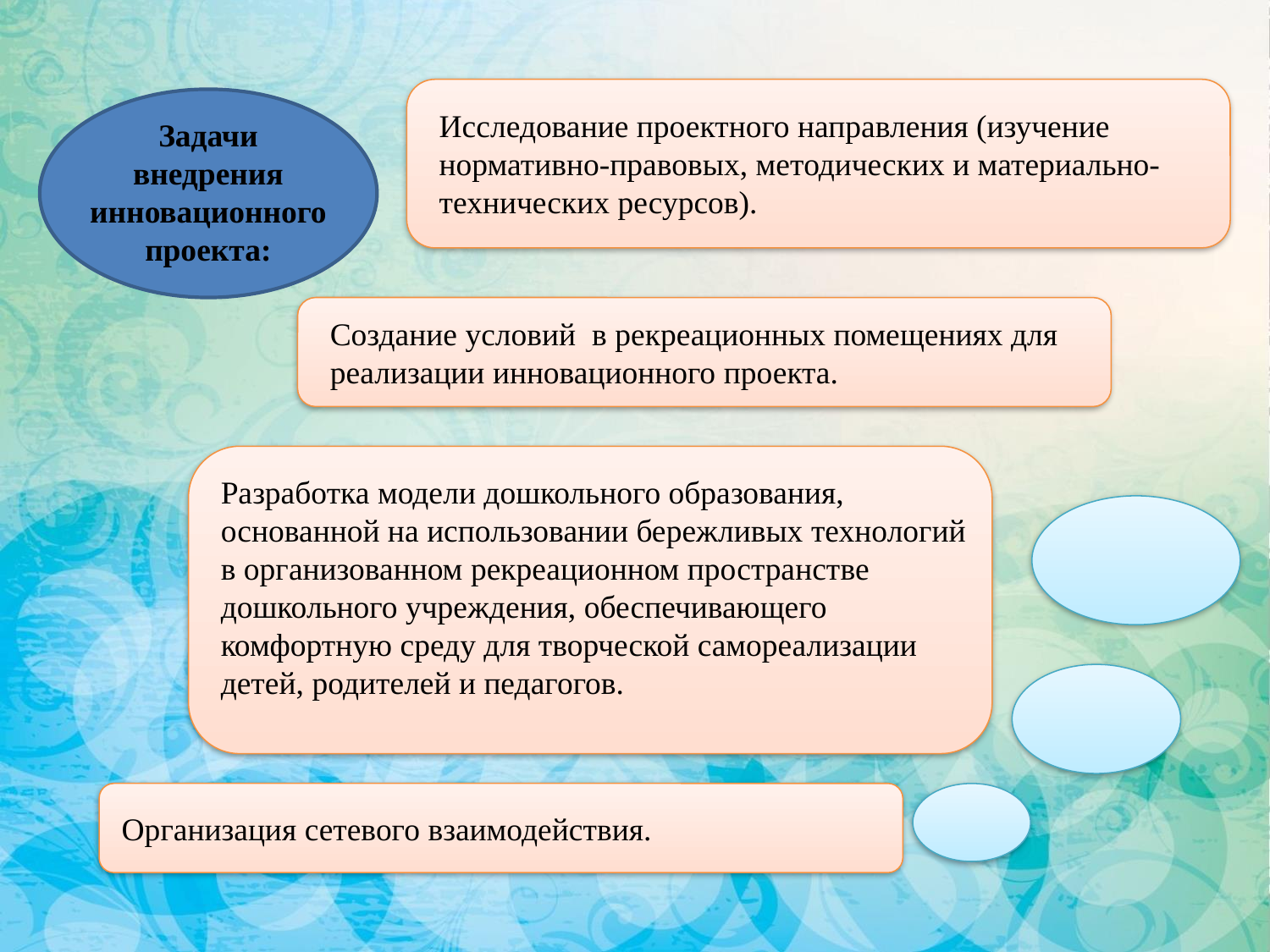

Исследование проектного направления (изучение нормативно-правовых, методических и материально-технических ресурсов).
Задачи внедрения инновационного проекта:

Создание условий  в рекреационных помещениях для реализации инновационного проекта.

Разработка модели дошкольного образования, основанной на использовании бережливых технологий в организованном рекреационном пространстве дошкольного учреждения, обеспечивающего комфортную среду для творческой самореализации детей, родителей и педагогов.

Организация сетевого взаимодействия.